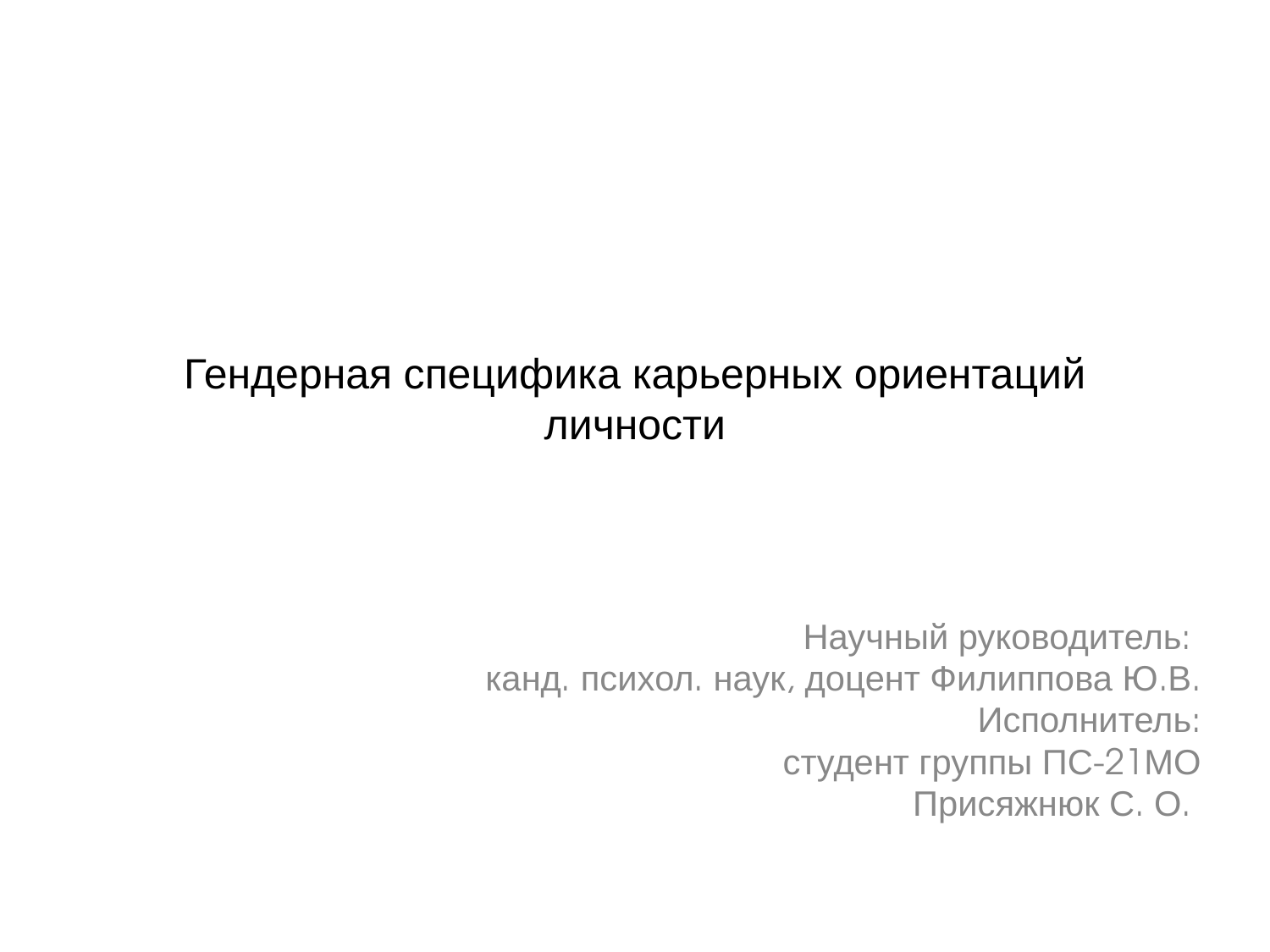

# Гендерная специфика карьерных ориентаций личности
Научный руководитель:
канд. психол. наук, доцент Филиппова Ю.В.
Исполнитель:
студент группы ПС-21МО
Присяжнюк С. О.